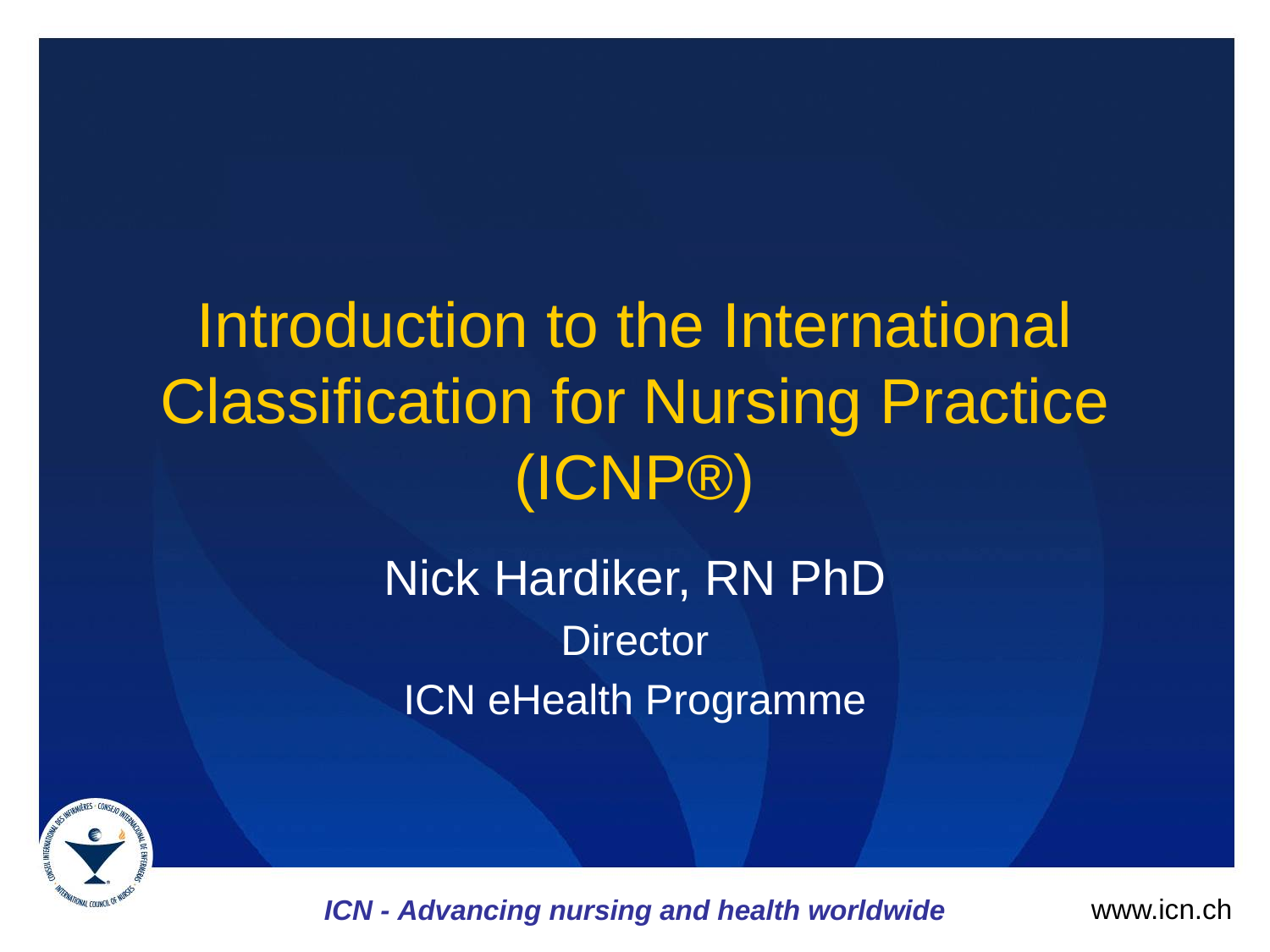

# Introduction to the International Classification for Nursing Practice (ICNP®)
Nick Hardiker, RN PhD
Director
ICN eHealth Programme